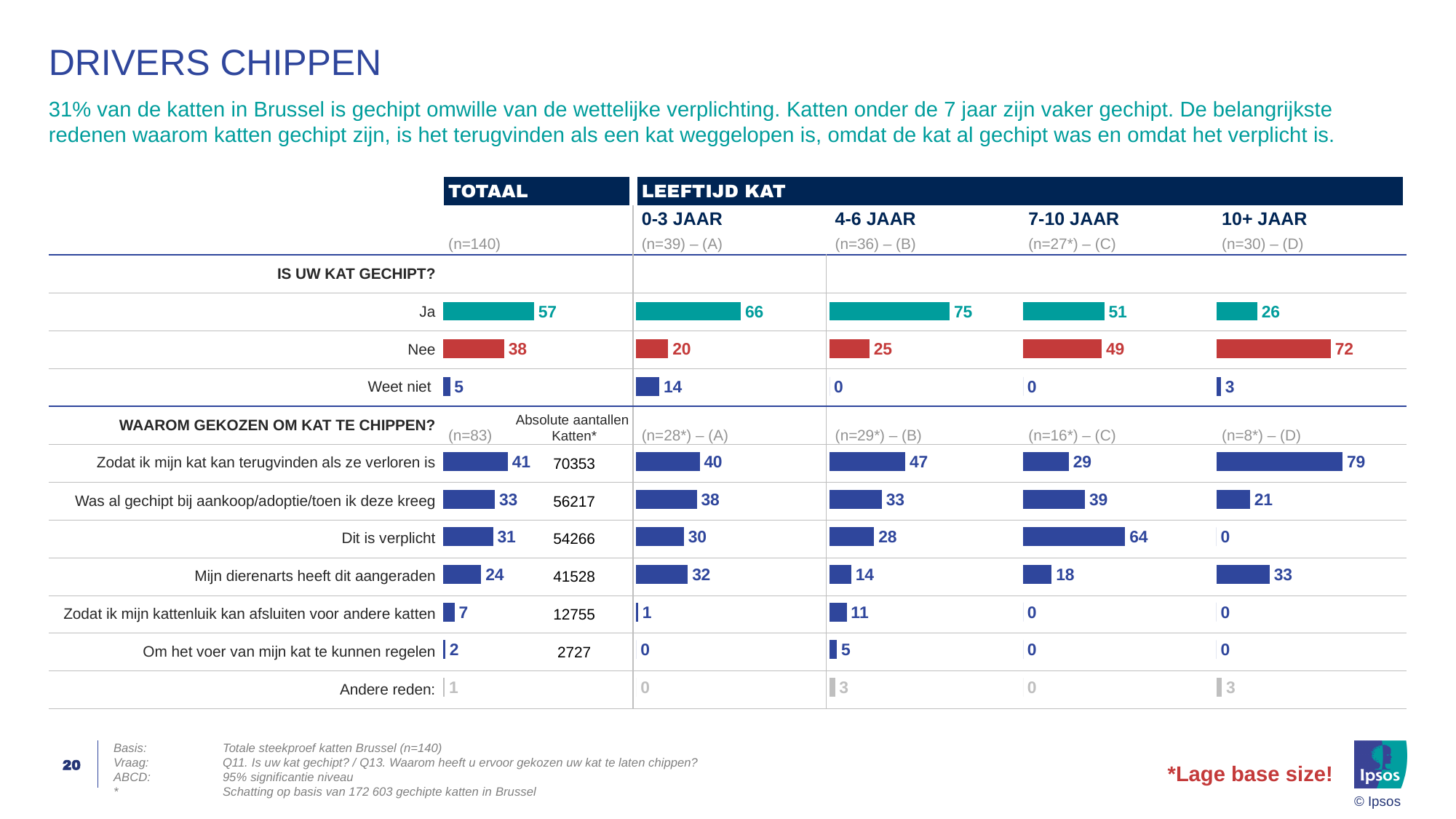

# Drivers chippen
31% van de katten in Brussel is gechipt omwille van de wettelijke verplichting. Katten onder de 7 jaar zijn vaker gechipt. De belangrijkste redenen waarom katten gechipt zijn, is het terugvinden als een kat weggelopen is, omdat de kat al gechipt was en omdat het verplicht is.

| TOTAAL | LEEFTIJD KAT |  |  |  |
| --- | --- | --- | --- | --- |
|  | 0-3 JAAR | 4-6 JAAR | 7-10 JAAR | 10+ JAAR |
| (n=140) | (n=39) – (A) | (n=36) – (B) | (n=27\*) – (C) | (n=30) – (D) |
| IS UW KAT GECHIPT? |  |  |  |  |  |
| --- | --- | --- | --- | --- | --- |
| Ja |  |  |  |  |  |
| Nee |  |  |  |  |  |
| Weet niet |  |  |  |  |  |
| WAAROM GEKOZEN OM KAT TE CHIPPEN? | (n=83) | (n=28\*) – (A) | (n=29\*) – (B) | (n=16\*) – (C) | (n=8\*) – (D) |
| Zodat ik mijn kat kan terugvinden als ze verloren is |  |  |  |  |  |
| Was al gechipt bij aankoop/adoptie/toen ik deze kreeg |  |  |  |  |  |
| Dit is verplicht |  |  |  |  |  |
| Mijn dierenarts heeft dit aangeraden |  |  |  |  |  |
| Zodat ik mijn kattenluik kan afsluiten voor andere katten |  |  |  |  |  |
| Om het voer van mijn kat te kunnen regelen |  |  |  |  |  |
| Andere reden: |  |  |  |  |  |

### Chart

| Category | % Item | % Net | % DK/NA |
|---|---|---|---|
| IS UW KAT GECHIPT? | None | None | None |
| Ja | 57.07 | None | None |
| Nee | 38.41 | None | None |
| Weet niet  | 4.52 | None | None |
| WAAROM GEKOZEN OM KAT TE CHIPPEN? | None | None | None |
| Zodat ik mijn kat kan terugvinden als ze verloren is | 40.76 | None | None |
| Dit is verplicht | 32.57 | None | None |
| Was al gechipt bij aankoop/adoptie/toen ik deze kreeg | 31.44 | None | None |
| Mijn dierenarts heeft dit aangeraden | 24.06 | None | None |
| Om het voer van mijn kat te kunnen regelen | 7.39 | None | None |
| Zodat ik mijn kattenluik kan afsluiten voor andere katten  | 1.58 | None | None |
| Andere | None | None | 1.16 |

### Chart

| Category | % Item | % Net | % DK/NA |
|---|---|---|---|
| IS UW KAT GECHIPT? | None | None | None |
| Ja | 65.55 | None | None |
| Nee | 20.01 | None | None |
| Weet niet  | 14.44 | None | None |
| WAAROM GEKOZEN OM KAT TE CHIPPEN? | None | None | None |
| Zodat ik mijn kat kan terugvinden als ze verloren is | 39.72 | None | None |
| Dit is verplicht | 37.89 | None | None |
| Was al gechipt bij aankoop/adoptie/toen ik deze kreeg | 29.8 | None | None |
| Mijn dierenarts heeft dit aangeraden | 32.3 | None | None |
| Zodat ik mijn kattenluik kan afsluiten voor andere katten | 1.14 | None | None |
| Om het voer van mijn kat te kunnen regelen | 0.0 | None | None |
| Andere  | None | None | 0.0 |

### Chart

| Category | % Item | % Net | % DK/NA |
|---|---|---|---|
| IS UW KAT GECHIPT? | None | None | None |
| Ja | 75.11 | None | None |
| Nee | 24.89 | None | None |
| Weet niet  | 0.0 | None | None |
| WAAROM GEKOZEN OM KAT TE CHIPPEN? | None | None | None |
| Zodat ik mijn kat kan terugvinden als ze verloren is | 47.29 | None | None |
| Dit is verplicht | 32.71 | None | None |
| Was al gechipt bij aankoop/adoptie/toen ik deze kreeg | 27.81 | None | None |
| Mijn dierenarts heeft dit aangeraden | 13.57 | None | None |
| Zodat ik mijn kattenluik kan afsluiten voor andere katten | 10.62 | None | None |
| Om het voer van mijn kat te kunnen regelen | 4.55 | None | None |
| Andere  | None | None | 3.33 |

### Chart

| Category | % Item | % Net | % DK/NA |
|---|---|---|---|
| IS UW KAT GECHIPT? | None | None | None |
| Ja | 50.77 | None | None |
| Nee | 49.23 | None | None |
| Weet niet  | 0.0 | None | None |
| WAAROM GEKOZEN OM KAT TE CHIPPEN? | None | None | None |
| Zodat ik mijn kat kan terugvinden als ze verloren is | 28.62 | None | None |
| Dit is verplicht | 38.75 | None | None |
| Was al gechipt bij aankoop/adoptie/toen ik deze kreeg | 63.89 | None | None |
| Mijn dierenarts heeft dit aangeraden | 17.98 | None | None |
| Zodat ik mijn kattenluik kan afsluiten voor andere katten | 0.0 | None | None |
| Om het voer van mijn kat te kunnen regelen | 0.0 | None | None |
| Andere  | None | None | 0.0 |

### Chart

| Category | % Item | % Net | % DK/NA |
|---|---|---|---|
| IS UW KAT GECHIPT? | None | None | None |
| Ja | 25.65 | None | None |
| Nee | 71.53 | None | None |
| Weet niet  | 2.82 | None | None |
| WAAROM GEKOZEN OM KAT TE CHIPPEN? | None | None | None |
| Zodat ik mijn kat kan terugvinden als ze verloren is | 78.92 | None | None |
| Dit is verplicht | 21.08 | None | None |
| Was al gechipt bij aankoop/adoptie/toen ik deze kreeg | 0.0 | None | None |
| Mijn dierenarts heeft dit aangeraden | 33.34 | None | None |
| Zodat ik mijn kattenluik kan afsluiten voor andere katten | 0.0 | None | None |
| Om het voer van mijn kat te kunnen regelen | 0.0 | None | None |
| Andere  | None | None | 3.38 |
Absolute aantallen
Katten*
| 70353 |
| --- |
| 56217 |
| 54266 |
| 41528 |
| 12755 |
| 2727 |
20
Basis:	Totale steekproef katten Brussel (n=140)
Vraag:	Q11. Is uw kat gechipt? / Q13. Waarom heeft u ervoor gekozen uw kat te laten chippen?
ABCD:	95% significantie niveau
*	Schatting op basis van 172 603 gechipte katten in Brussel

*Lage base size!